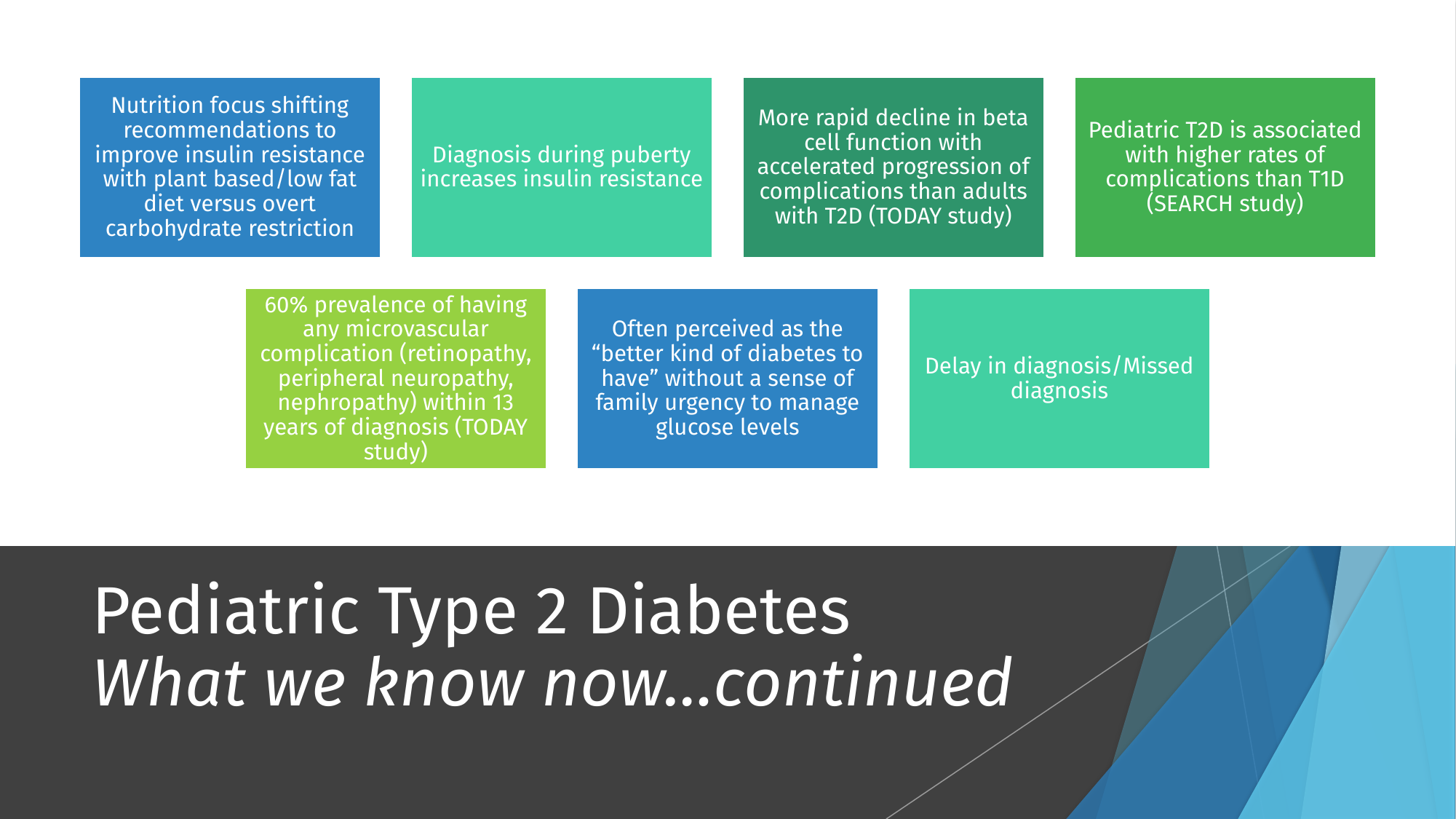

Nutrition focus shifting recommendations to improve insulin resistance with plant based/low fat diet versus overt carbohydrate restriction
Diagnosis during puberty increases insulin resistance
More rapid decline in beta cell function with accelerated progression of complications than adults with T2D (TODAY study)
Pediatric T2D is associated with higher rates of complications than T1D (SEARCH study)
60% prevalence of having any microvascular complication (retinopathy, peripheral neuropathy, nephropathy) within 13 years of diagnosis (TODAY study)
Often perceived as the “better kind of diabetes to have” without a sense of family urgency to manage glucose levels
Delay in diagnosis/Missed diagnosis

# Pediatric Type 2 Diabetes What we know now…continued